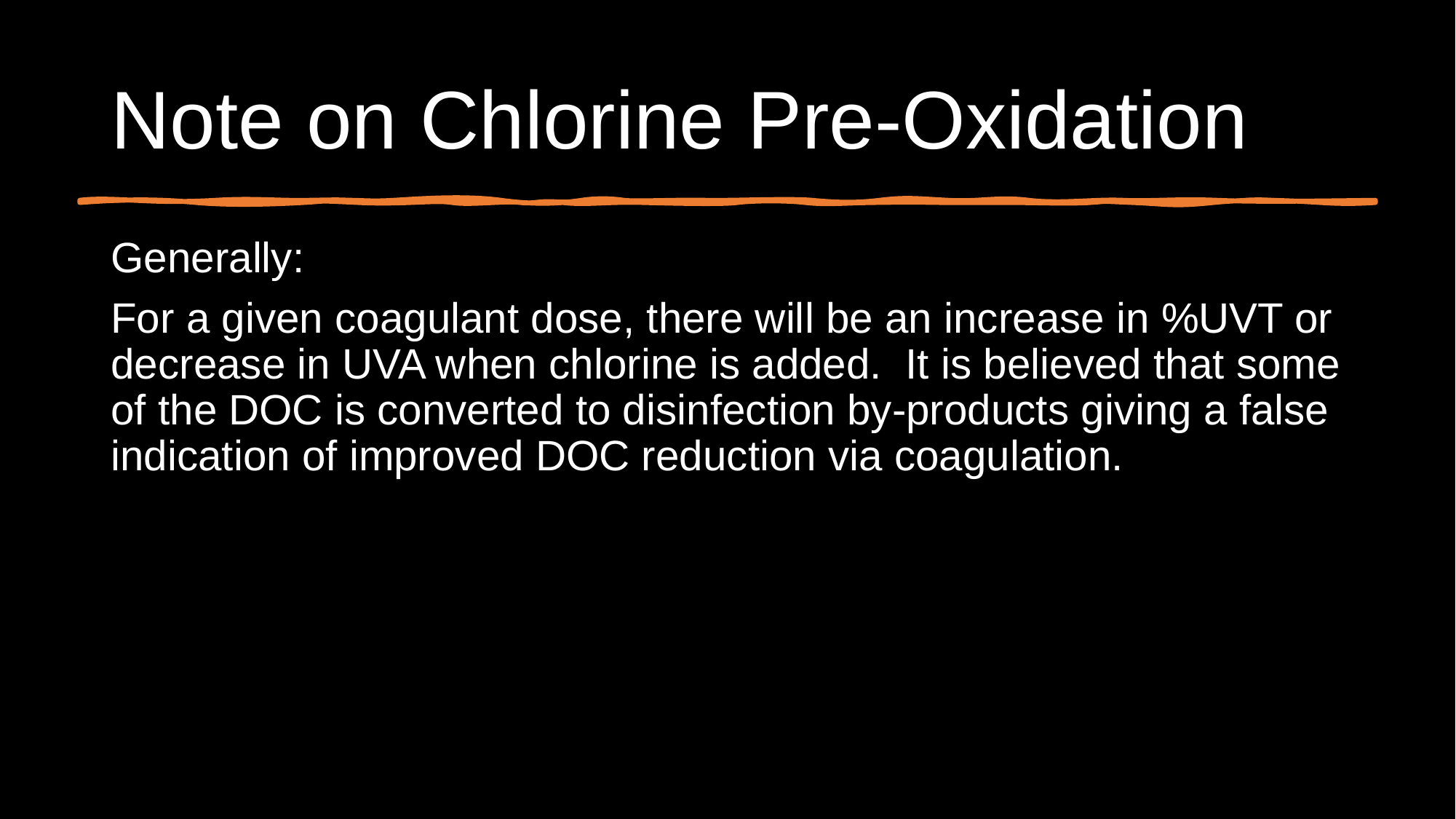

# Note on Chlorine Pre-Oxidation

Generally:
For a given coagulant dose, there will be an increase in %UVT or decrease in UVA when chlorine is added.  It is believed that some of the DOC is converted to disinfection by-products giving a false indication of improved DOC reduction via coagulation.